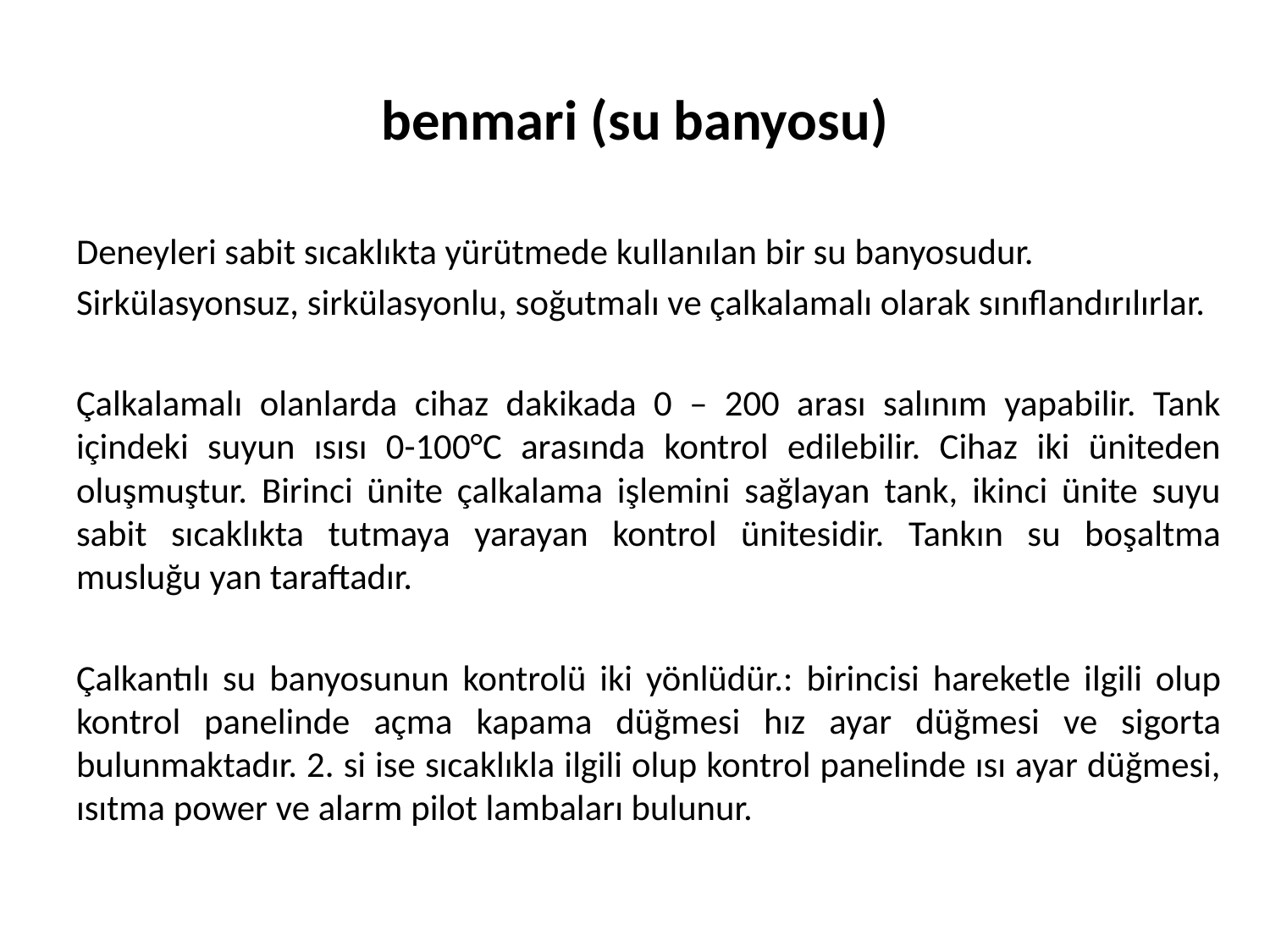

# benmari (su banyosu)
Deneyleri sabit sıcaklıkta yürütmede kullanılan bir su banyosudur.
Sirkülasyonsuz, sirkülasyonlu, soğutmalı ve çalkalamalı olarak sınıflandırılırlar.

Çalkalamalı olanlarda cihaz dakikada 0 – 200 arası salınım yapabilir. Tank içindeki suyun ısısı 0-100°C arasında kontrol edilebilir. Cihaz iki üniteden oluşmuştur. Birinci ünite çalkalama işlemini sağlayan tank, ikinci ünite suyu sabit sıcaklıkta tutmaya yarayan kontrol ünitesidir. Tankın su boşaltma musluğu yan taraftadır.

Çalkantılı su banyosunun kontrolü iki yönlüdür.: birincisi hareketle ilgili olup kontrol panelinde açma kapama düğmesi hız ayar düğmesi ve sigorta bulunmaktadır. 2. si ise sıcaklıkla ilgili olup kontrol panelinde ısı ayar düğmesi, ısıtma power ve alarm pilot lambaları bulunur.